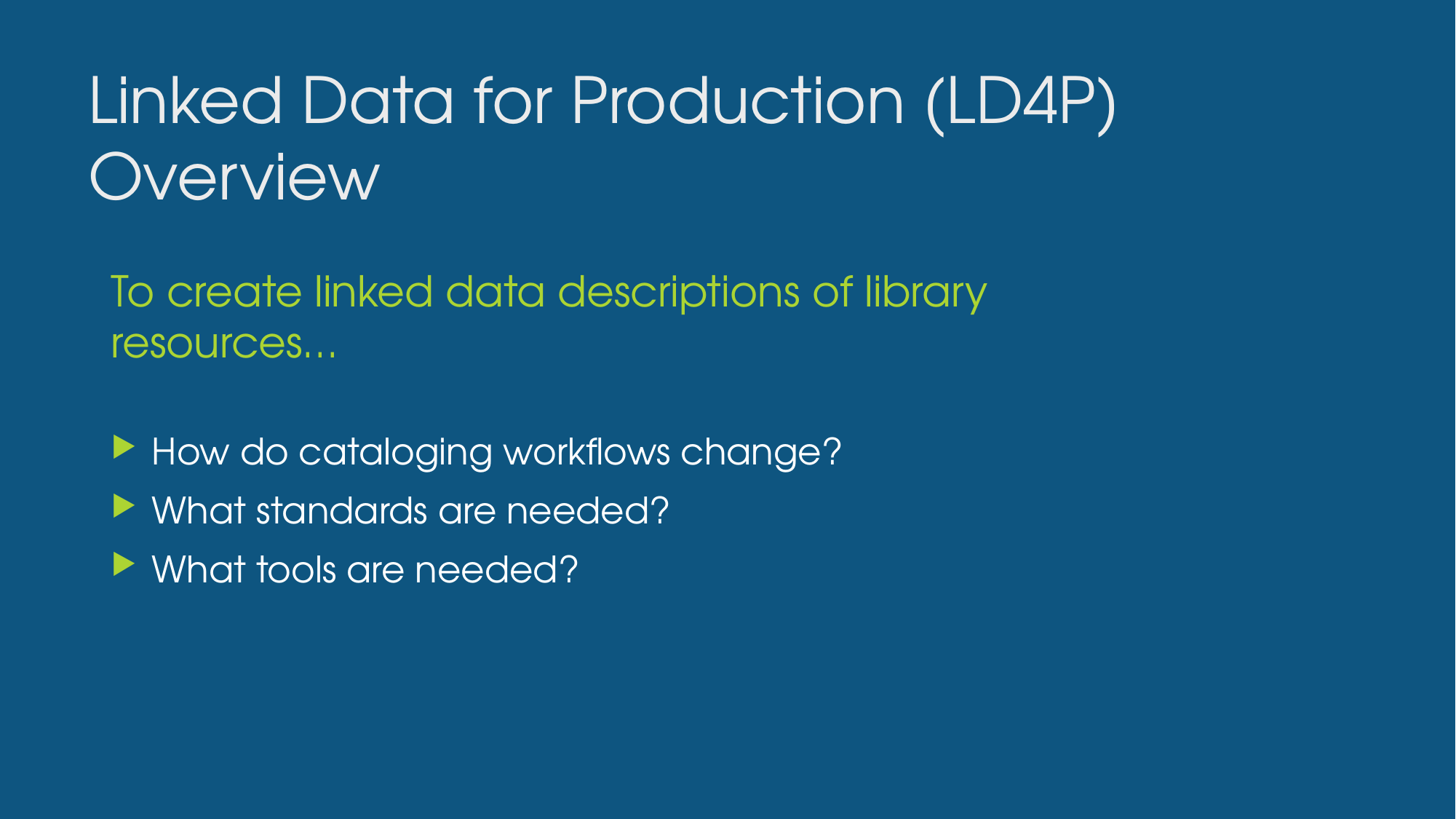

# Linked Data for Production (LD4P) Overview
To create linked data descriptions of library resources…
How do cataloging workflows change?
What standards are needed?
What tools are needed?